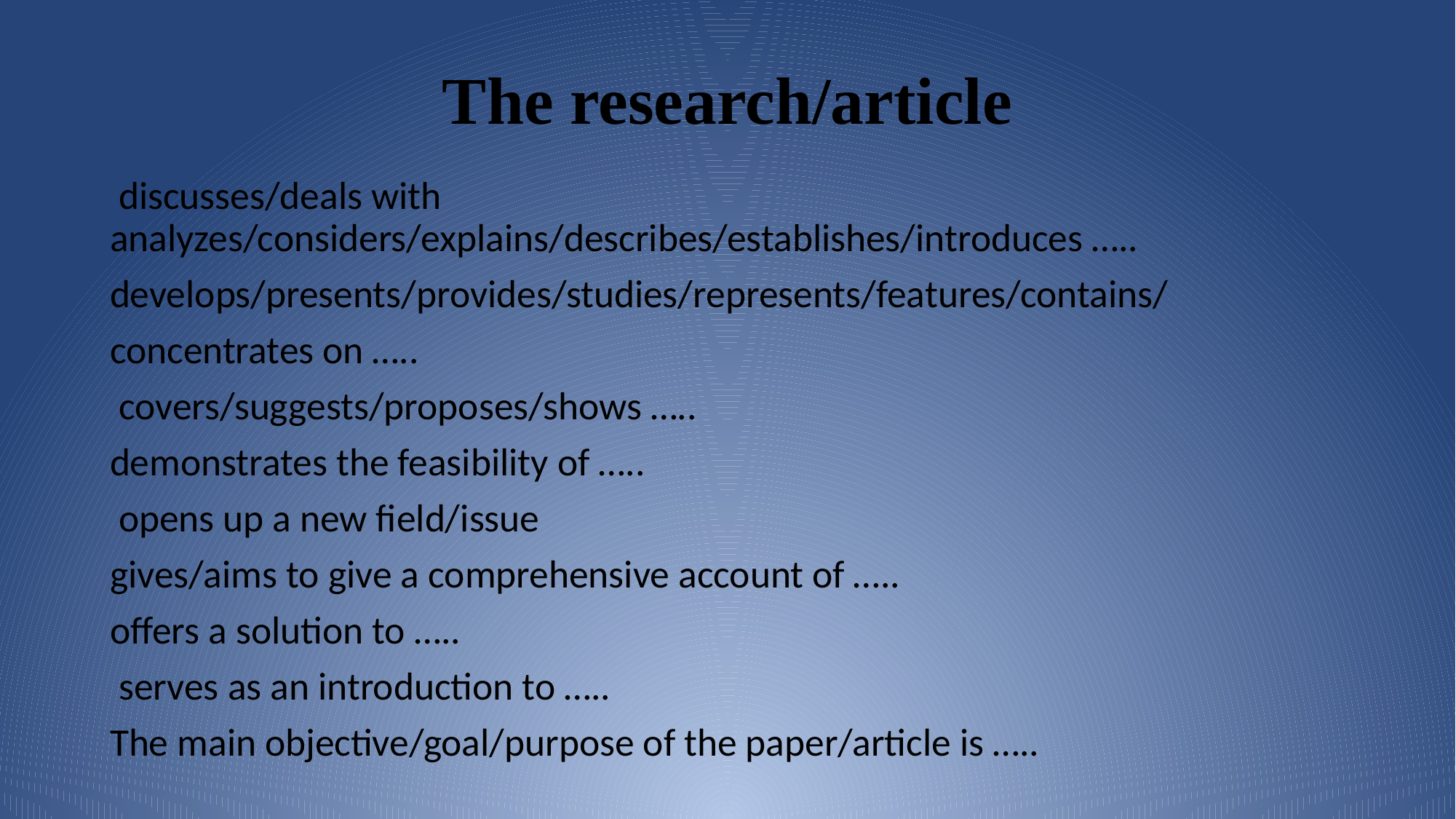

# The research/article
 discusses/deals with  analyzes/considers/explains/describes/establishes/introduces …..
develops/presents/provides/studies/represents/features/contains/
concentrates on …..
 covers/suggests/proposes/shows …..
demonstrates the feasibility of …..
 opens up a new field/issue
gives/aims to give a comprehensive account of …..
offers a solution to …..
 serves as an introduction to …..
The main objective/goal/purpose of the paper/article is …..